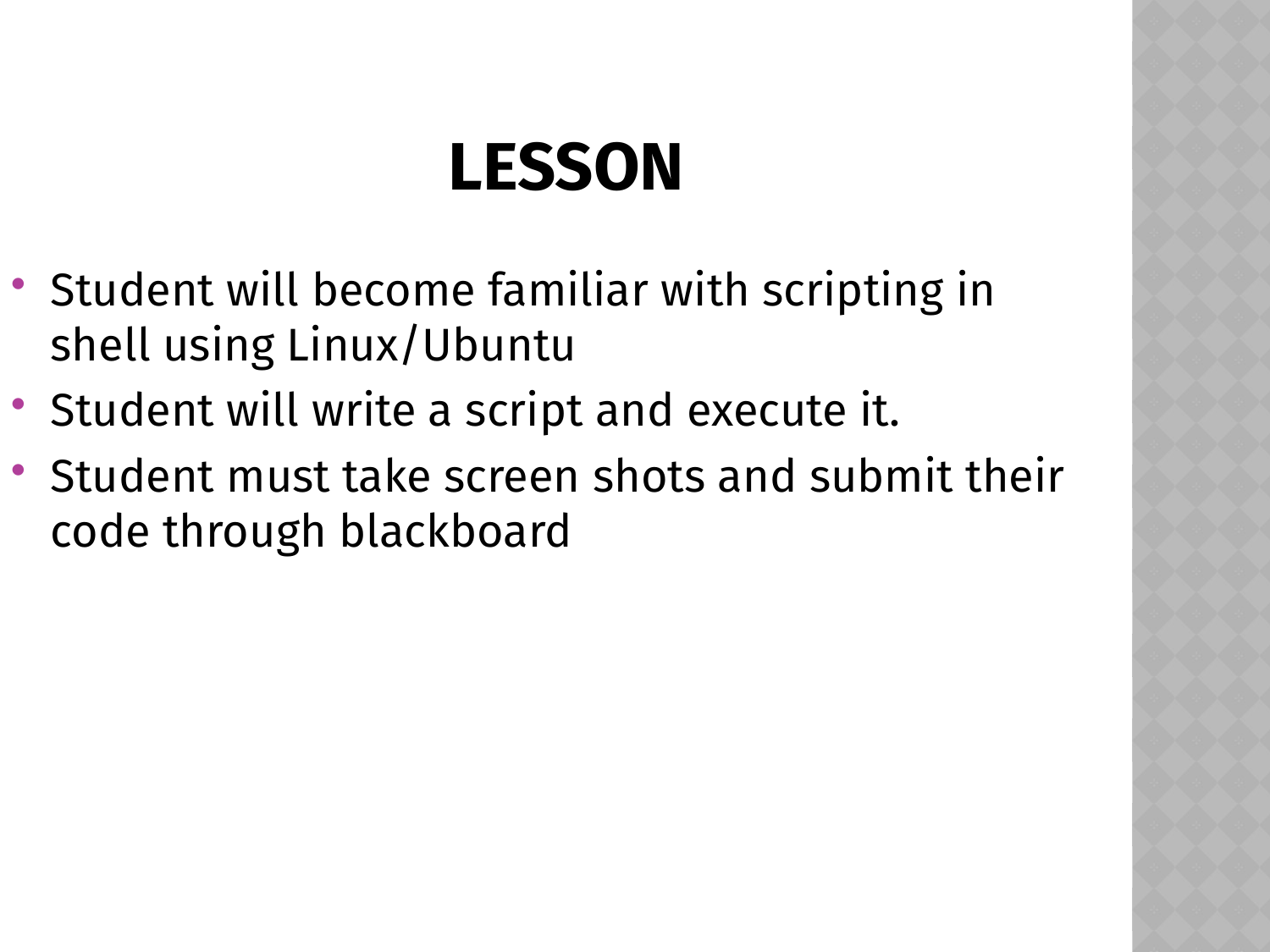

# Lesson
Student will become familiar with scripting in shell using Linux/Ubuntu
Student will write a script and execute it.
Student must take screen shots and submit their code through blackboard